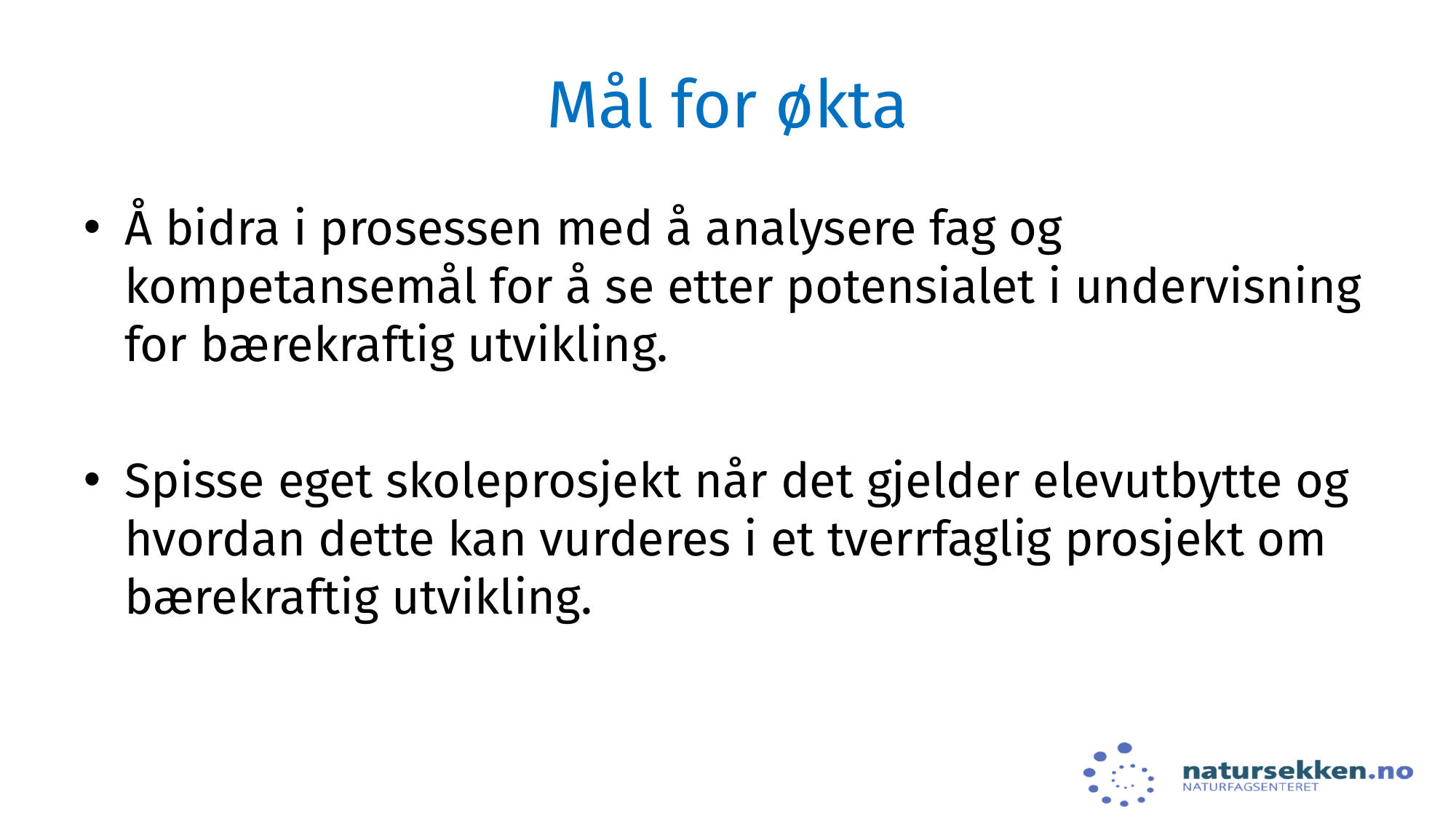

# Mål for økta
Å bidra i prosessen med å analysere fag og kompetansemål for å se etter potensialet i undervisning for bærekraftig utvikling.

Spisse eget skoleprosjekt når det gjelder elevutbytte og hvordan dette kan vurderes i et tverrfaglig prosjekt om bærekraftig utvikling.